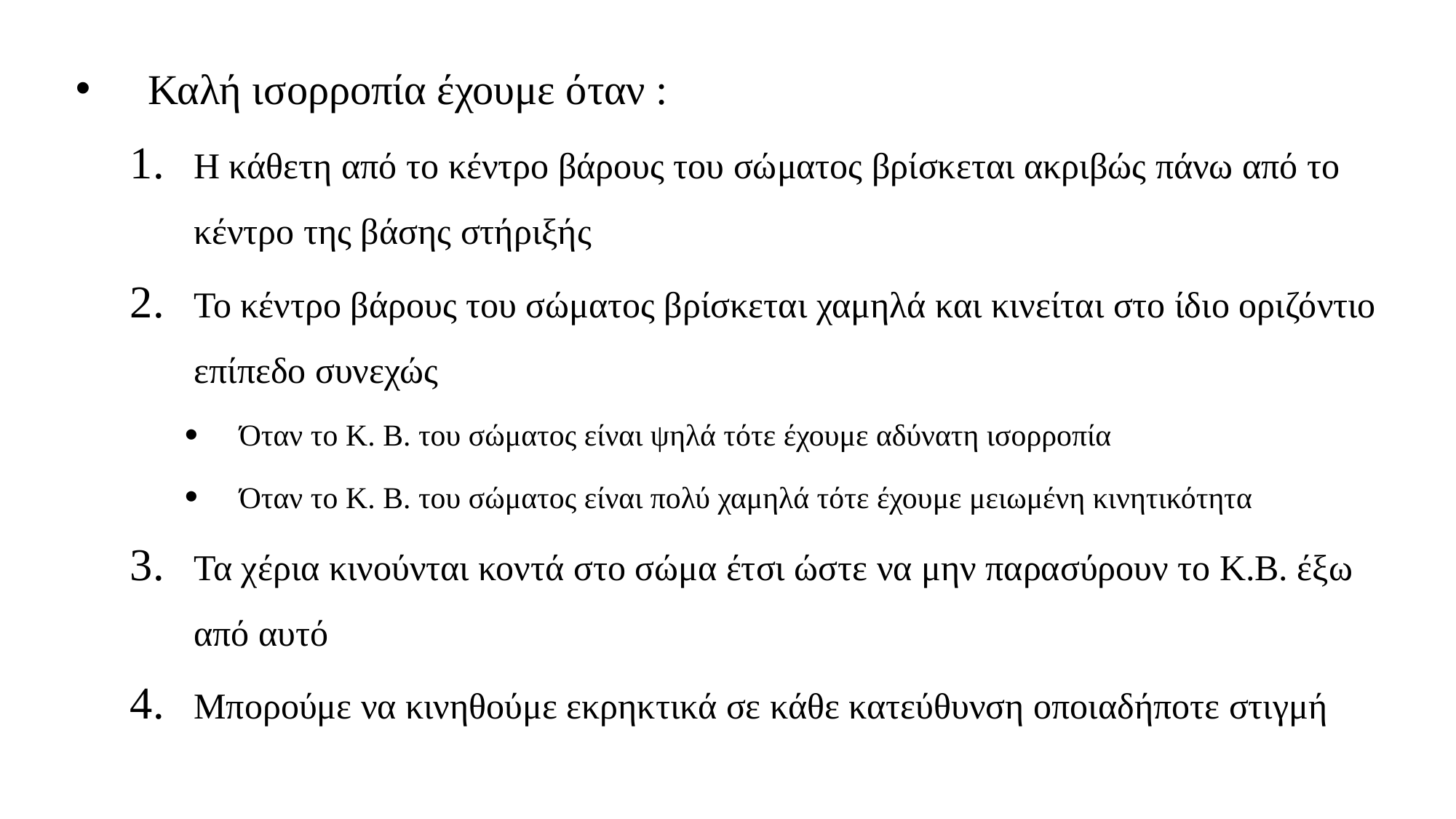

Καλή ισορροπία έχουμε όταν :
Η κάθετη από το κέντρο βάρους του σώματος βρίσκεται ακριβώς πάνω από το κέντρο της βάσης στήριξής
Το κέντρο βάρους του σώματος βρίσκεται χαμηλά και κινείται στο ίδιο οριζόντιο επίπεδο συνεχώς
Όταν το Κ. Β. του σώματος είναι ψηλά τότε έχουμε αδύνατη ισορροπία
Όταν το Κ. Β. του σώματος είναι πολύ χαμηλά τότε έχουμε μειωμένη κινητικότητα
Τα χέρια κινούνται κοντά στο σώμα έτσι ώστε να μην παρασύρουν το Κ.Β. έξω από αυτό
Μπορούμε να κινηθούμε εκρηκτικά σε κάθε κατεύθυνση οποιαδήποτε στιγμή